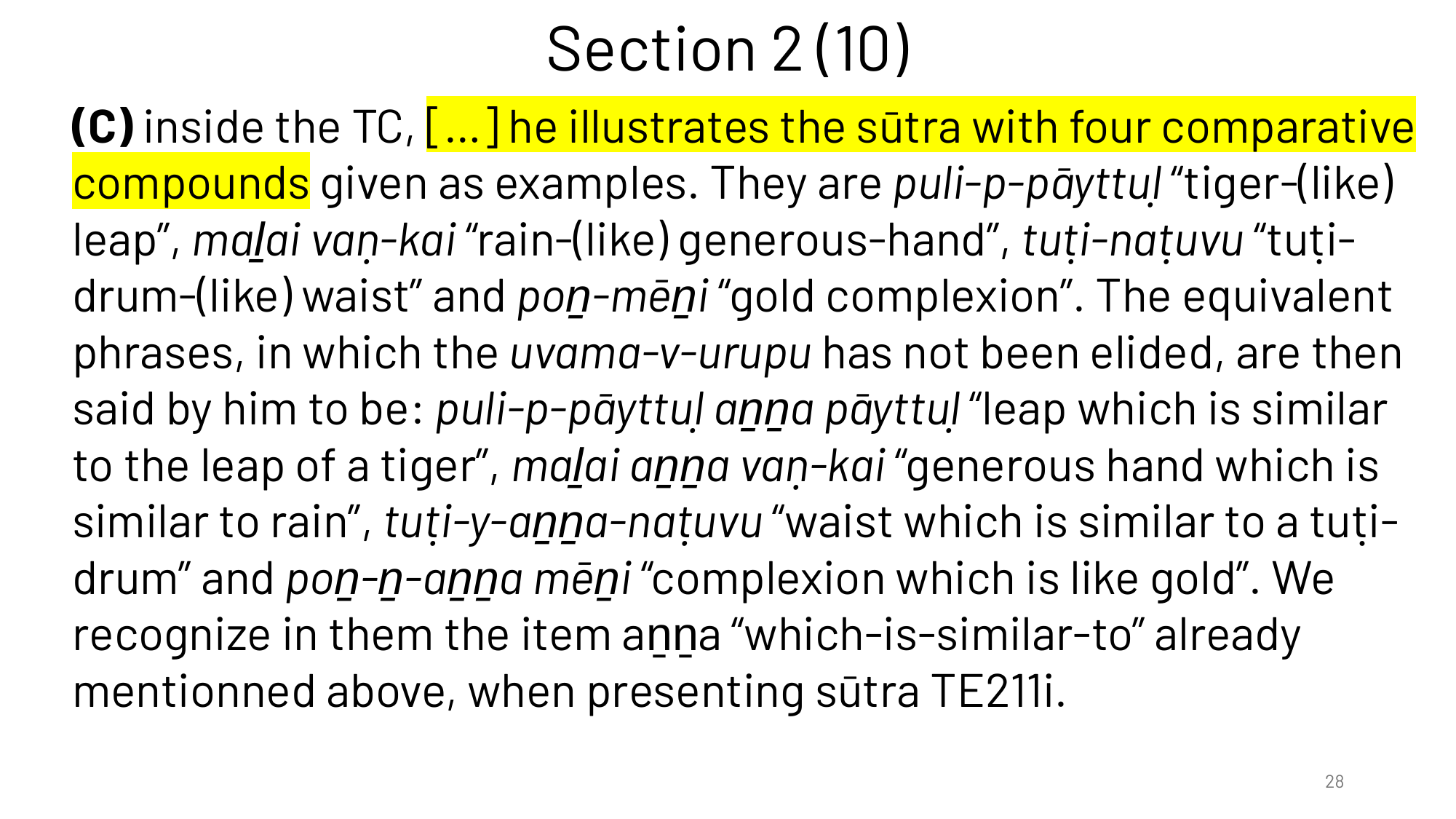

# Section 2 (10)
(C) inside the TC, […] he illustrates the sūtra with four comparative compounds given as examples. They are puli-p-pāyttuḷ “tiger-(like) leap”, maḻai vaṇ-kai “rain-(like) generous-hand”, tuṭi-naṭuvu “tuṭi-drum-(like) waist” and poṉ-mēṉi “gold complexion”. The equivalent phrases, in which the uvama-v-urupu has not been elided, are then said by him to be: puli-p-pāyttuḷ aṉṉa pāyttuḷ “leap which is similar to the leap of a tiger”, maḻai aṉṉa vaṇ-kai “generous hand which is similar to rain”, tuṭi-y-aṉṉa-naṭuvu “waist which is similar to a tuṭi-drum” and poṉ-ṉ-aṉṉa mēṉi “complexion which is like gold”. We recognize in them the item aṉṉa “which-is-similar-to” already mentionned above, when presenting sūtra TE211i.

28